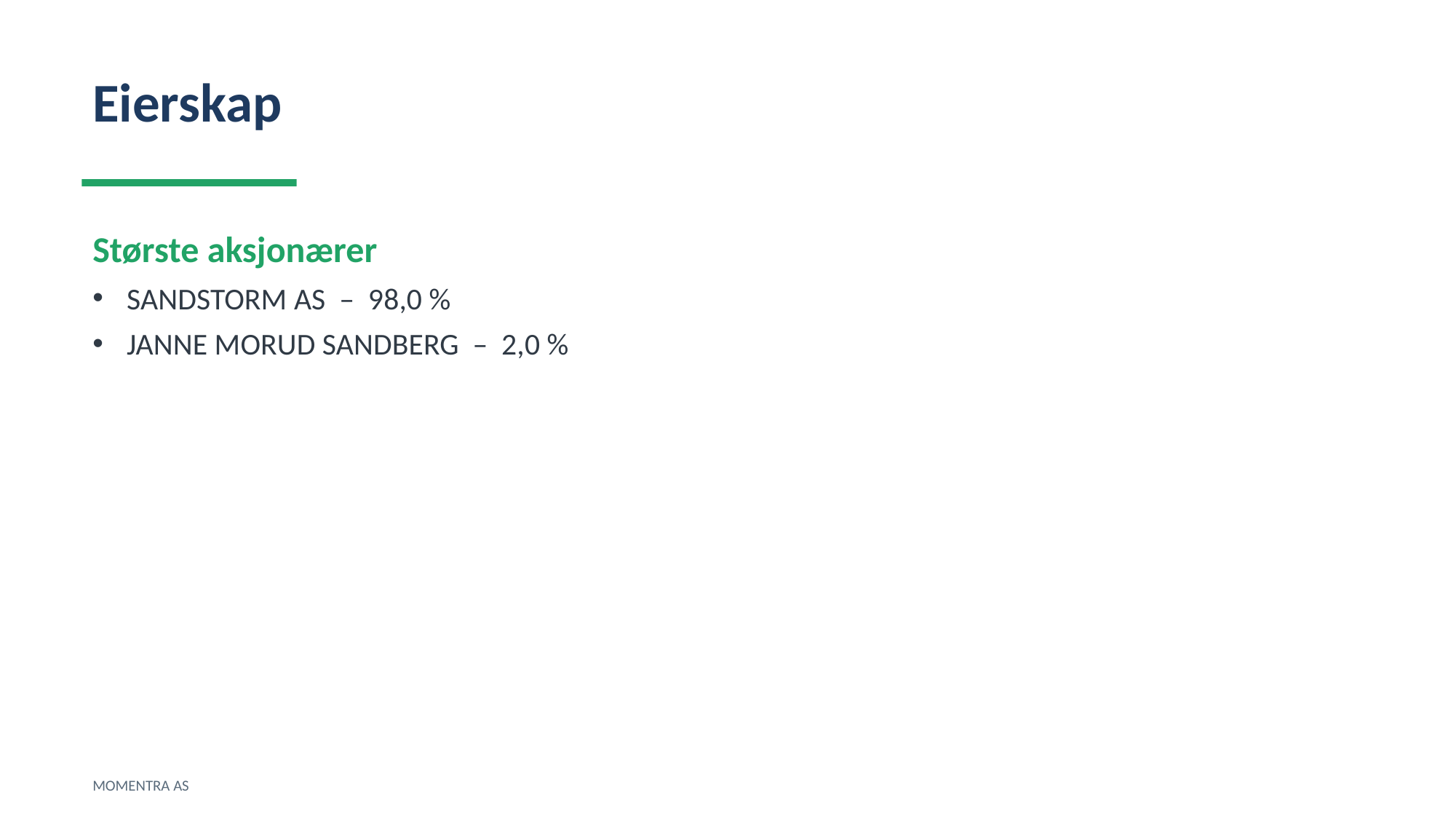

Eierskap

Største aksjonærer
SANDSTORM AS  –  98,0 %
JANNE MORUD SANDBERG  –  2,0 %
MOMENTRA AS